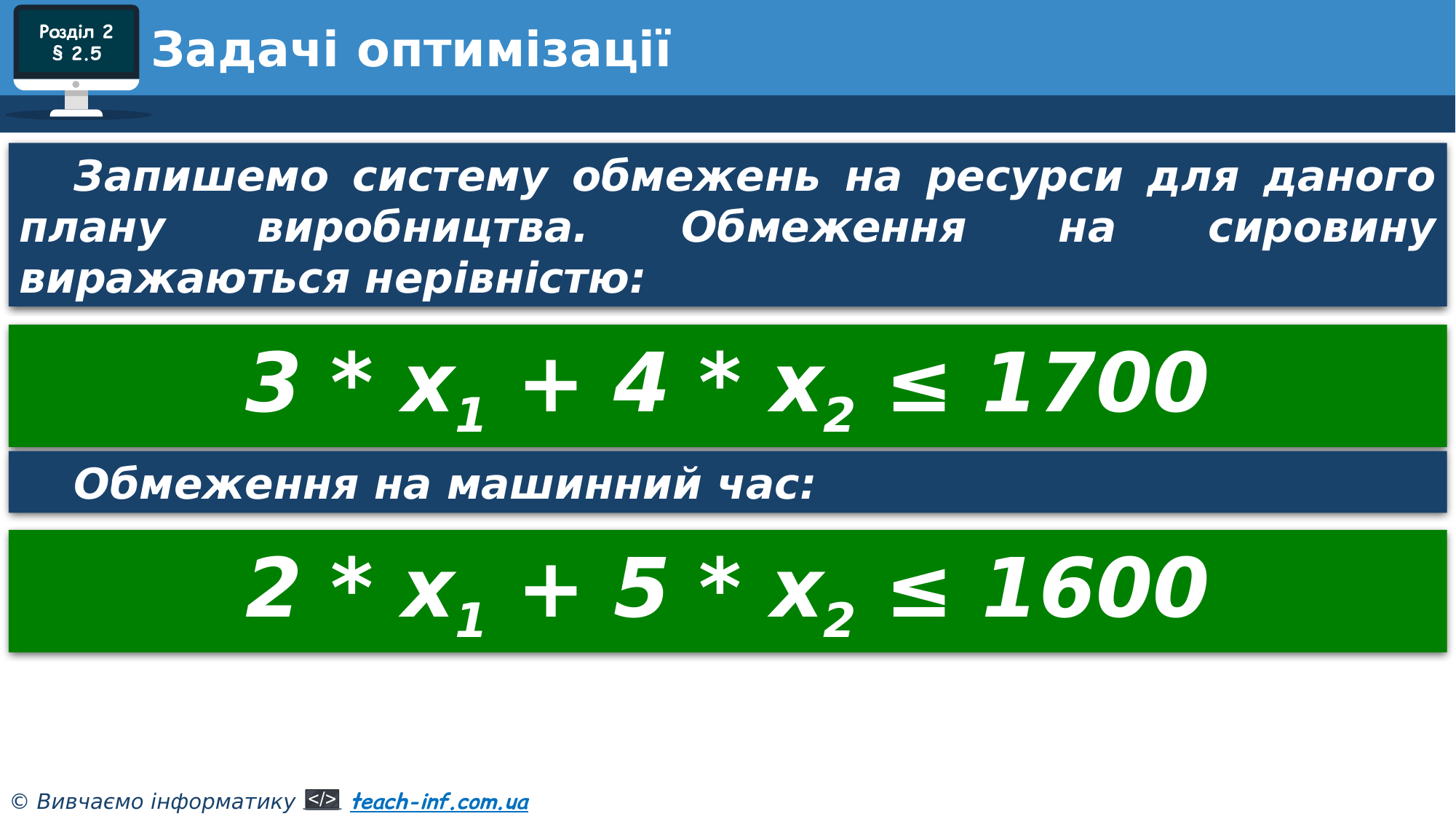

# Задачі оптимізації
Запишемо систему обмежень на ресурси для даного плану виробництва. Обмеження на сировину виражаються нерівністю:
3 * х1 + 4 * х2 ≤ 1700
Обмеження на машинний час:
2 * х1 + 5 * х2 ≤ 1600